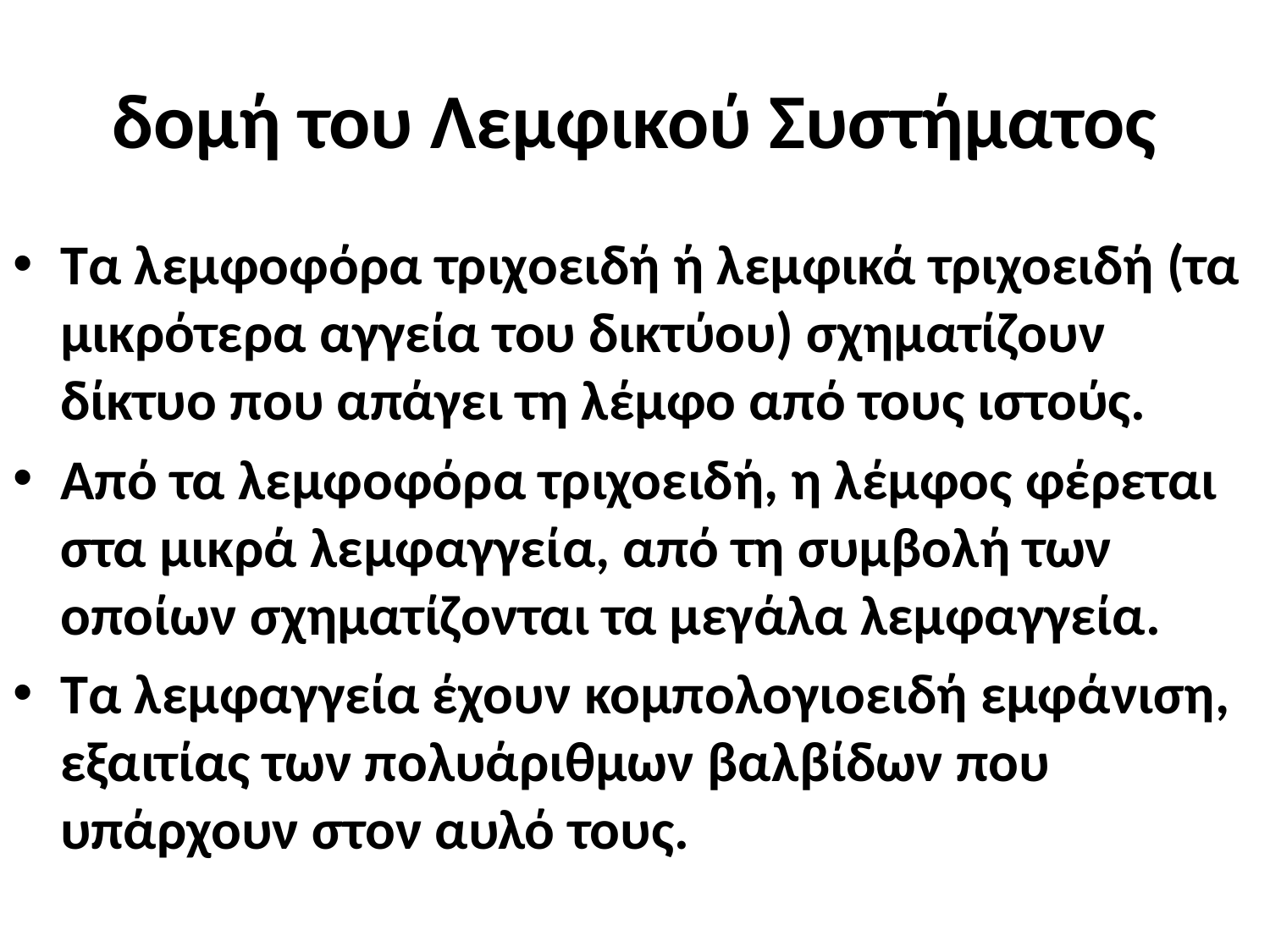

# δομή του Λεμφικού Συστήματος
Τα λεμφοφόρα τριχοειδή ή λεμφικά τριχοειδή (τα μικρότερα αγγεία του δικτύου) σχηματίζουν δίκτυο που απάγει τη λέμφο από τους ιστούς.
Από τα λεμφοφόρα τριχοειδή, η λέμφος φέρεται στα μικρά λεμφαγγεία, από τη συμβολή των οποίων σχηματίζονται τα μεγάλα λεμφαγγεία.
Τα λεμφαγγεία έχουν κομπολογιοειδή εμφάνιση, εξαιτίας των πολυάριθμων βαλβίδων που υπάρχουν στον αυλό τους.